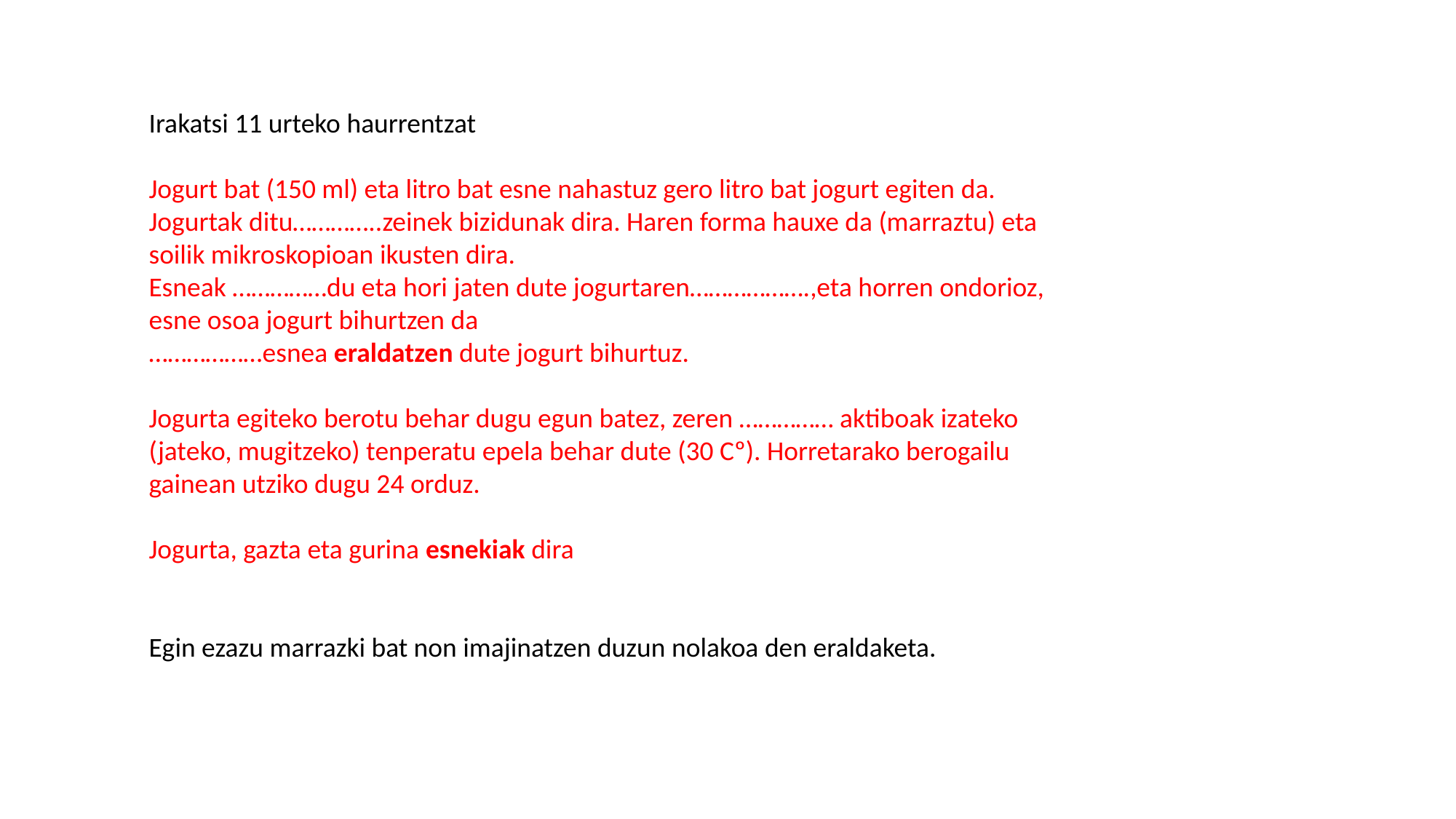

Irakatsi 11 urteko haurrentzat

Jogurt bat (150 ml) eta litro bat esne nahastuz gero litro bat jogurt egiten da.
Jogurtak ditu…………..zeinek bizidunak dira. Haren forma hauxe da (marraztu) eta soilik mikroskopioan ikusten dira.
Esneak ……………du eta hori jaten dute jogurtaren……………….,eta horren ondorioz, esne osoa jogurt bihurtzen da
………………esnea eraldatzen dute jogurt bihurtuz.

Jogurta egiteko berotu behar dugu egun batez, zeren …………… aktiboak izateko (jateko, mugitzeko) tenperatu epela behar dute (30 Cº). Horretarako berogailu gainean utziko dugu 24 orduz.

Jogurta, gazta eta gurina esnekiak dira

Egin ezazu marrazki bat non imajinatzen duzun nolakoa den eraldaketa.